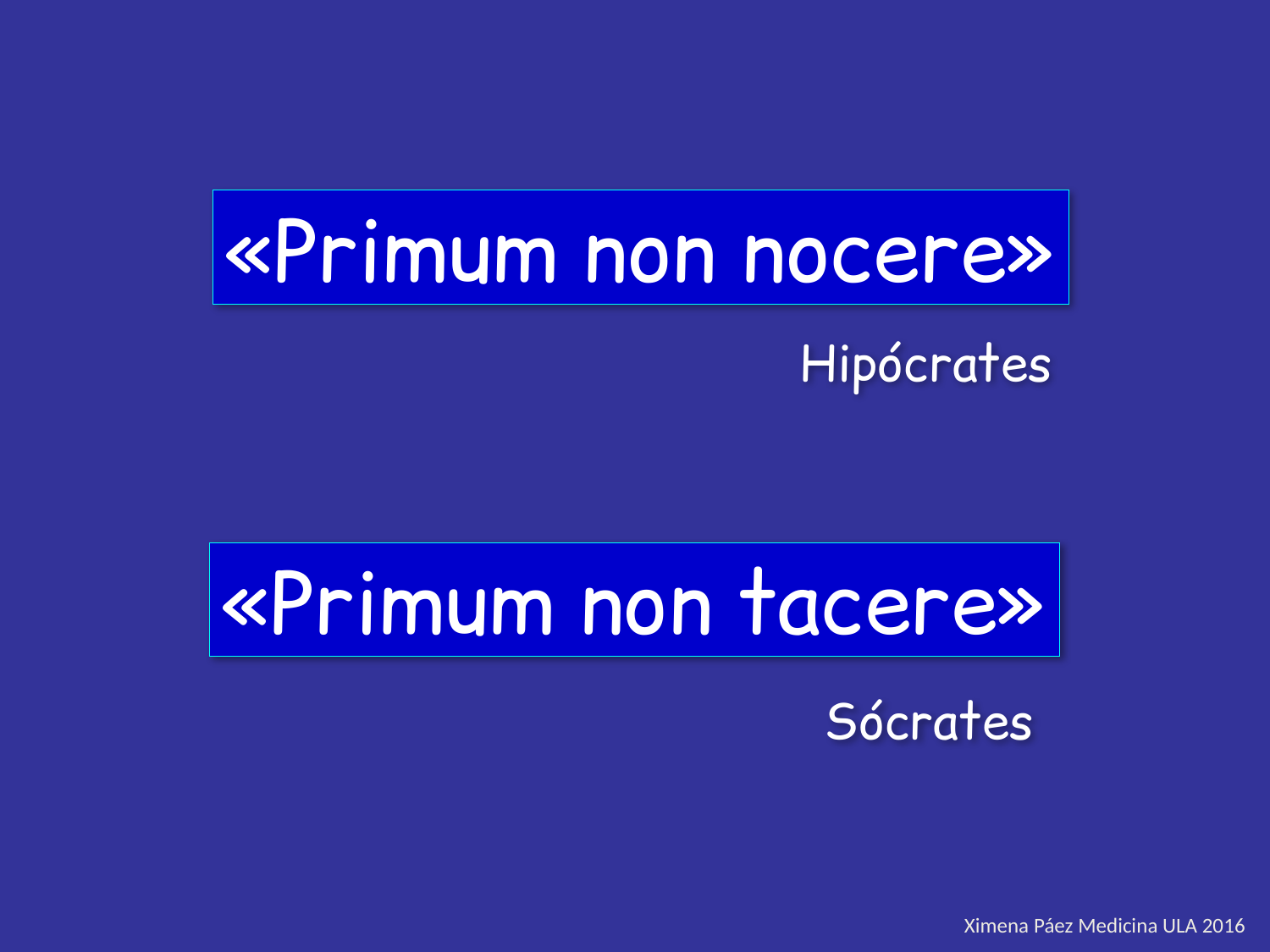

«Primum non nocere»
Hipócrates
«Primum non tacere»
Sócrates
Ximena Páez Medicina ULA 2016